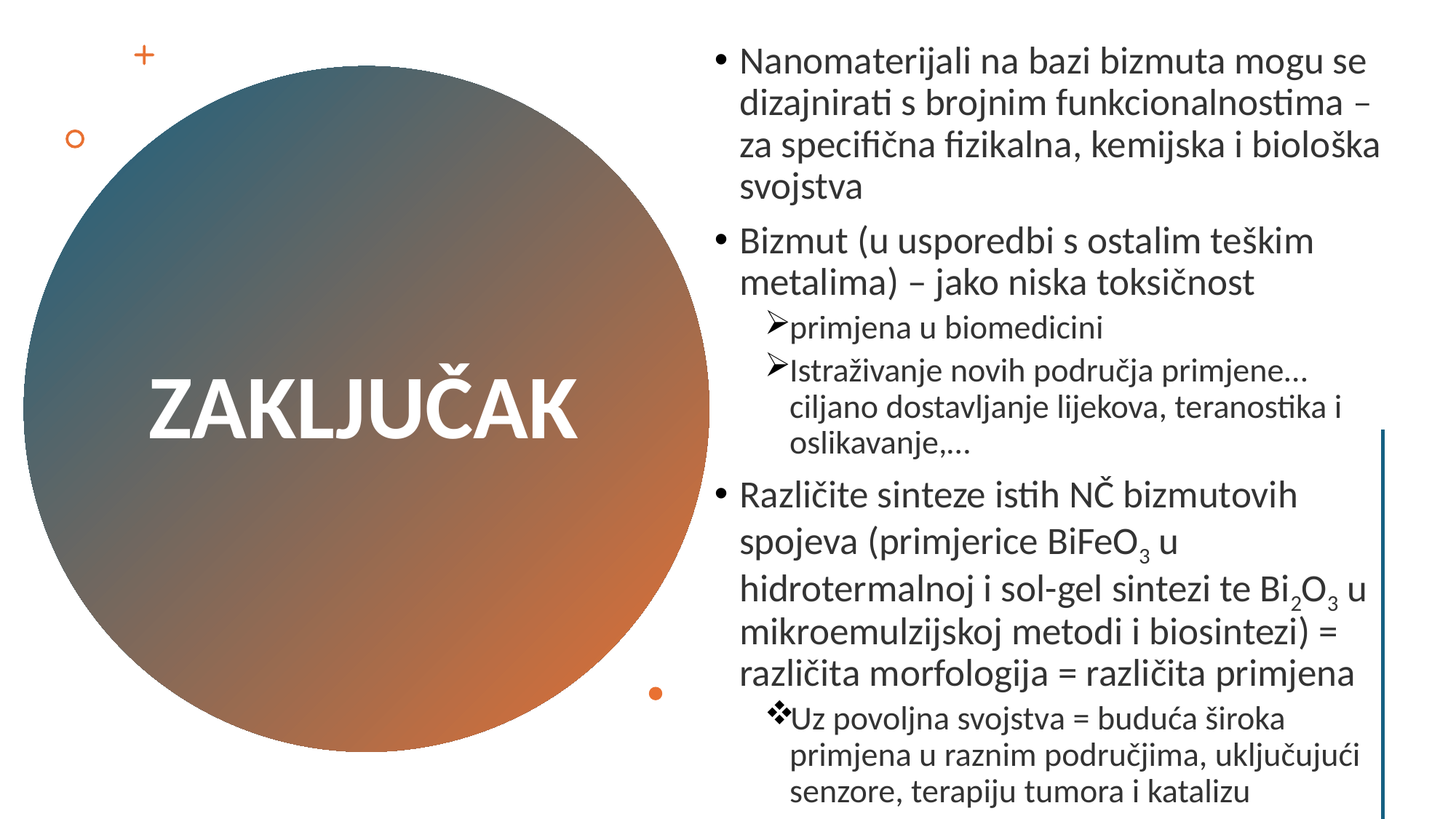

Nanomaterijali na bazi bizmuta mogu se dizajnirati s brojnim funkcionalnostima – za specifična fizikalna, kemijska i biološka svojstva
Bizmut (u usporedbi s ostalim teškim metalima) – jako niska toksičnost
primjena u biomedicini
Istraživanje novih područja primjene…ciljano dostavljanje lijekova, teranostika i oslikavanje,…
Različite sinteze istih NČ bizmutovih spojeva (primjerice BiFeO3 u hidrotermalnoj i sol-gel sintezi te Bi2O3 u mikroemulzijskoj metodi i biosintezi) = različita morfologija = različita primjena
Uz povoljna svojstva = buduća široka primjena u raznim područjima, uključujući senzore, terapiju tumora i katalizu

# ZAKLJUČAK